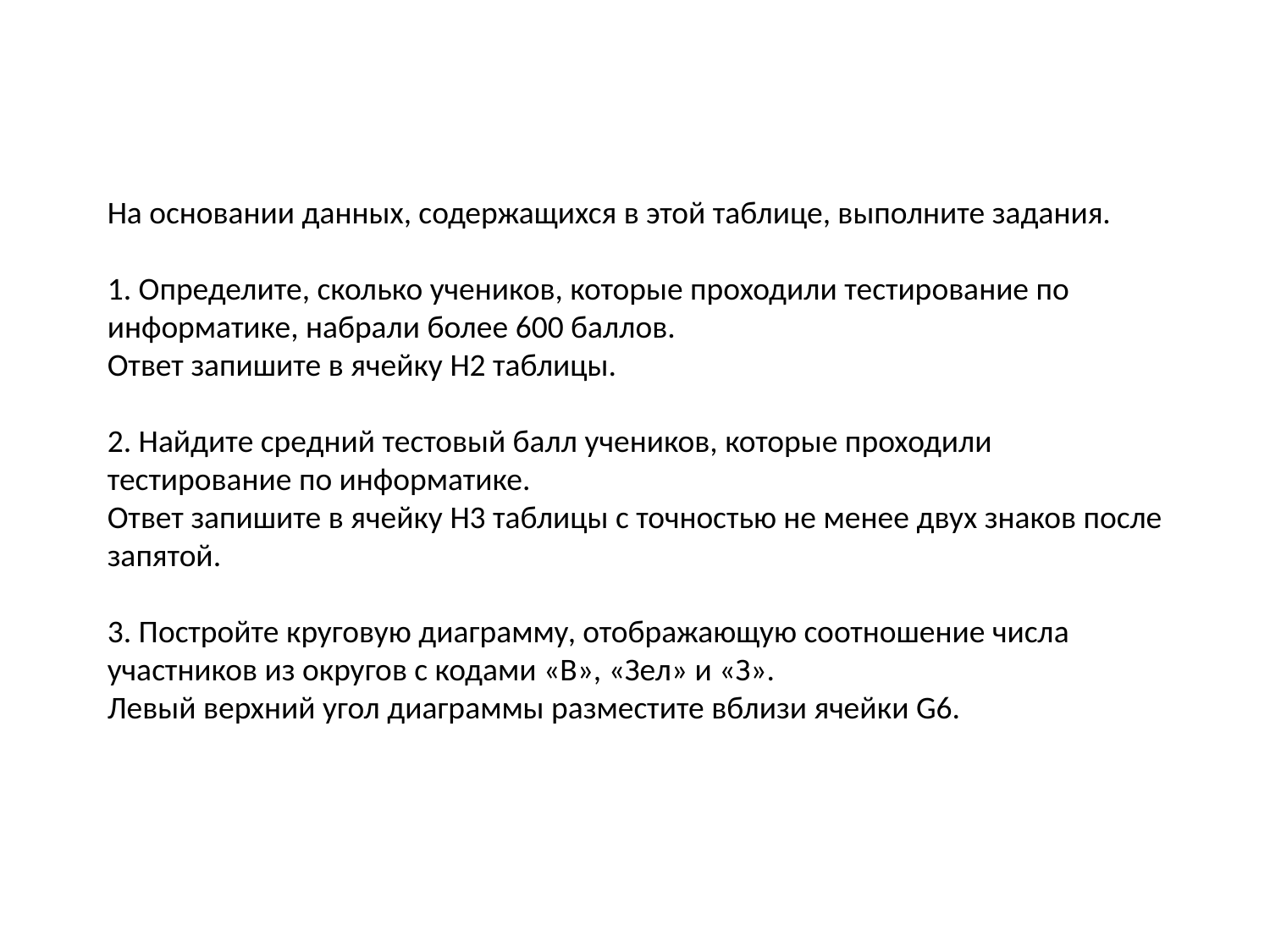

На основании данных, содержащихся в этой таблице, выполните задания.

1. Определите, сколько учеников, которые проходили тестирование по информатике, набрали более 600 баллов.
Ответ запишите в ячейку H2 таблицы.

2. Найдите средний тестовый балл учеников, которые проходили тестирование по информатике.
Ответ запишите в ячейку H3 таблицы с точностью не менее двух знаков после запятой.

3. Постройте круговую диаграмму, отображающую соотношение числа участников из округов с кодами «В», «Зел» и «З».
Левый верхний угол диаграммы разместите вблизи ячейки G6.